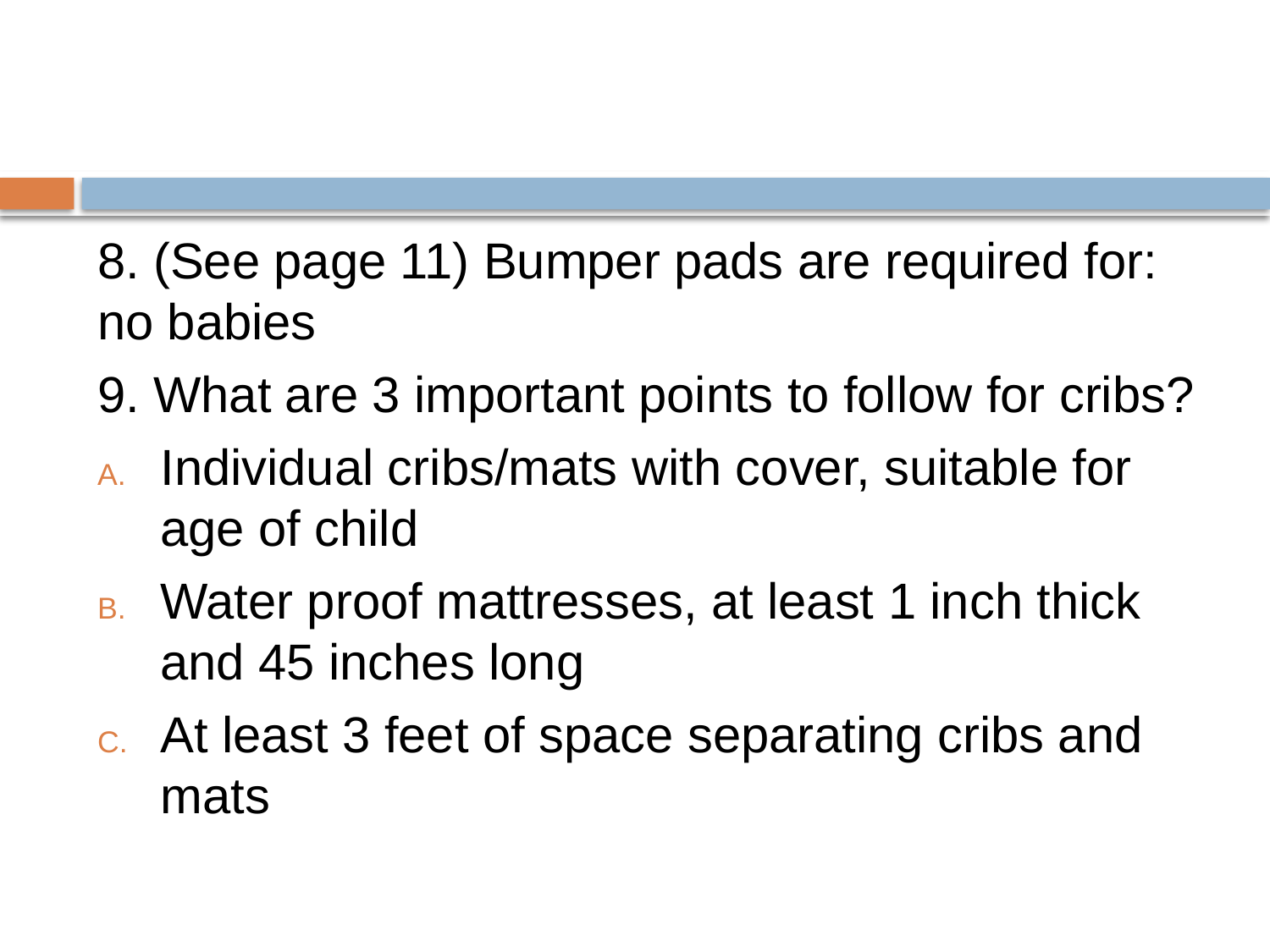

#
8. (See page 11) Bumper pads are required for: no babies
9. What are 3 important points to follow for cribs?
Individual cribs/mats with cover, suitable for age of child
Water proof mattresses, at least 1 inch thick and 45 inches long
At least 3 feet of space separating cribs and mats